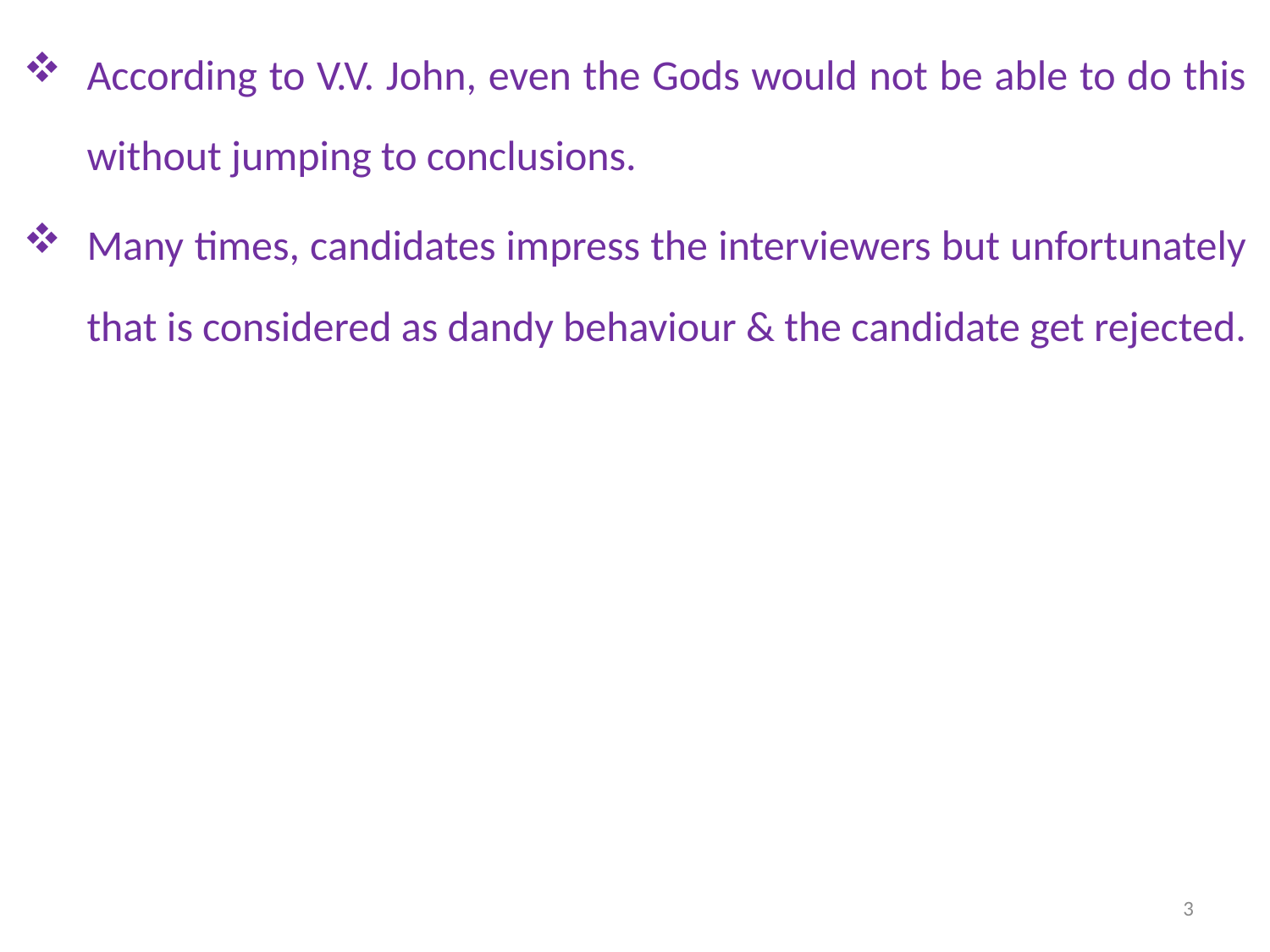

According to V.V. John, even the Gods would not be able to do this without jumping to conclusions.
Many times, candidates impress the interviewers but unfortunately that is considered as dandy behaviour & the candidate get rejected.

3